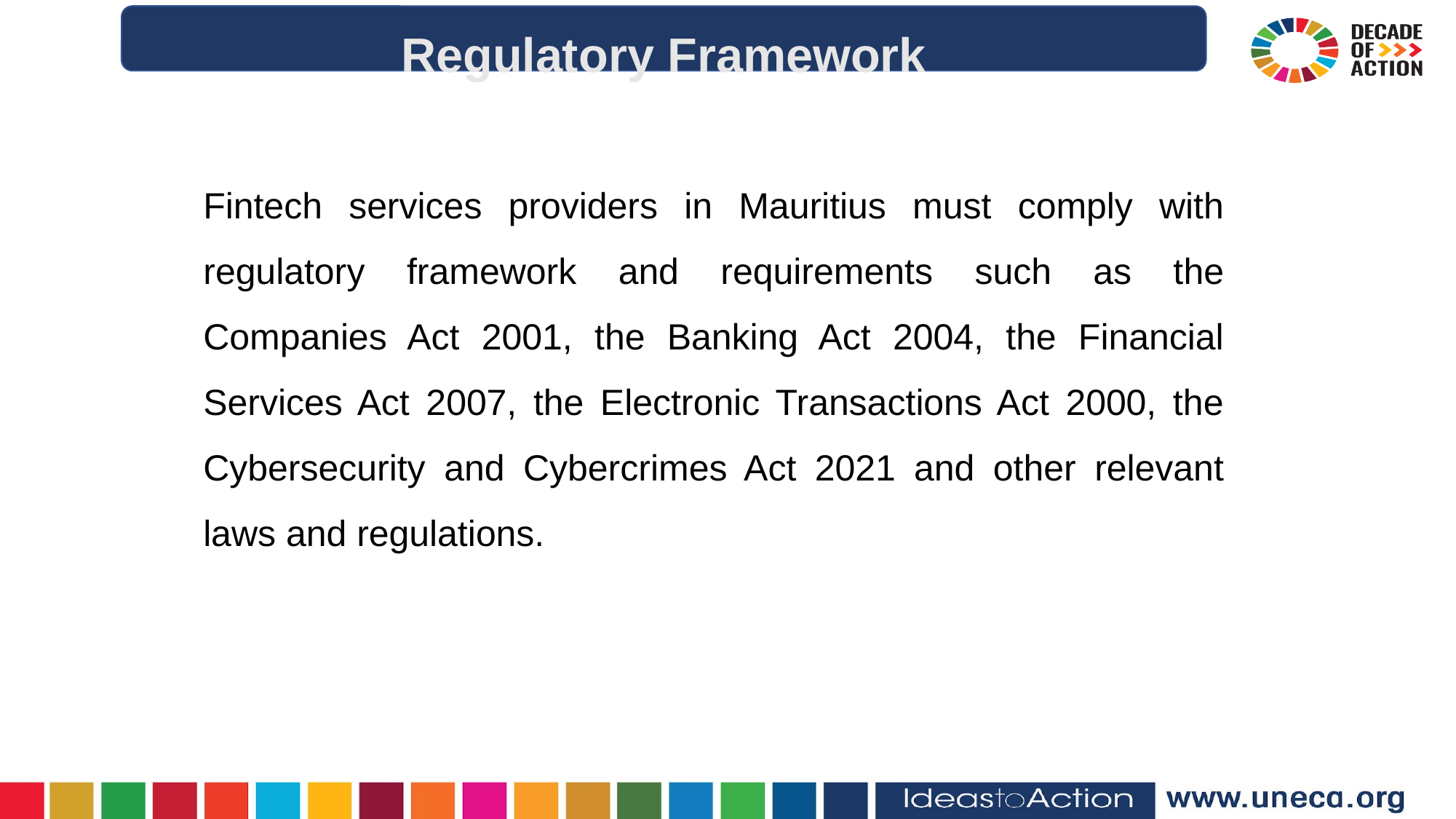

Regulatory Framework

Fintech services providers in Mauritius must comply with regulatory framework and requirements such as the Companies Act 2001, the Banking Act 2004, the Financial Services Act 2007, the Electronic Transactions Act 2000, the Cybersecurity and Cybercrimes Act 2021 and other relevant laws and regulations.